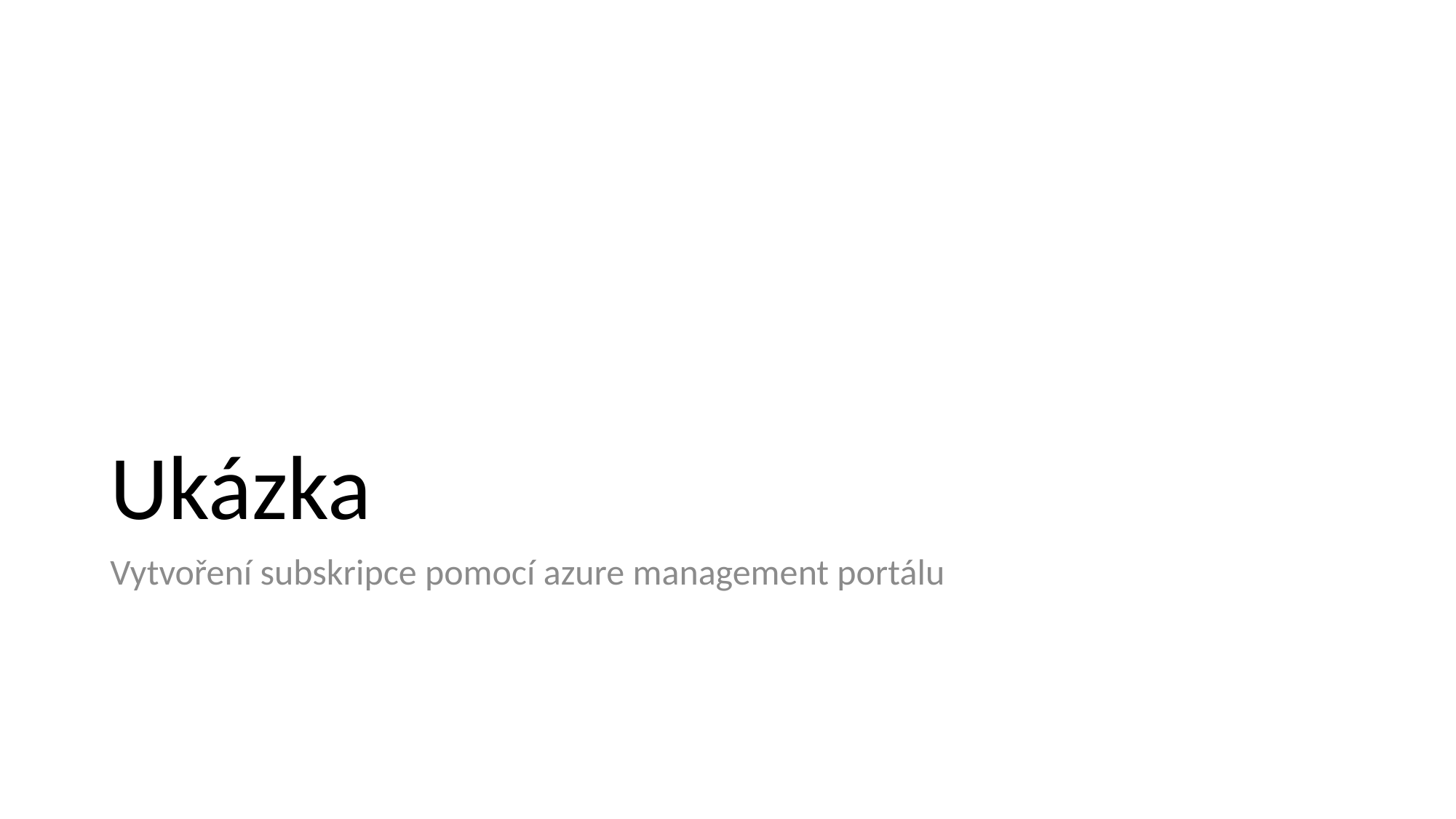

# Ukázka
Vytvoření subskripce pomocí azure management portálu